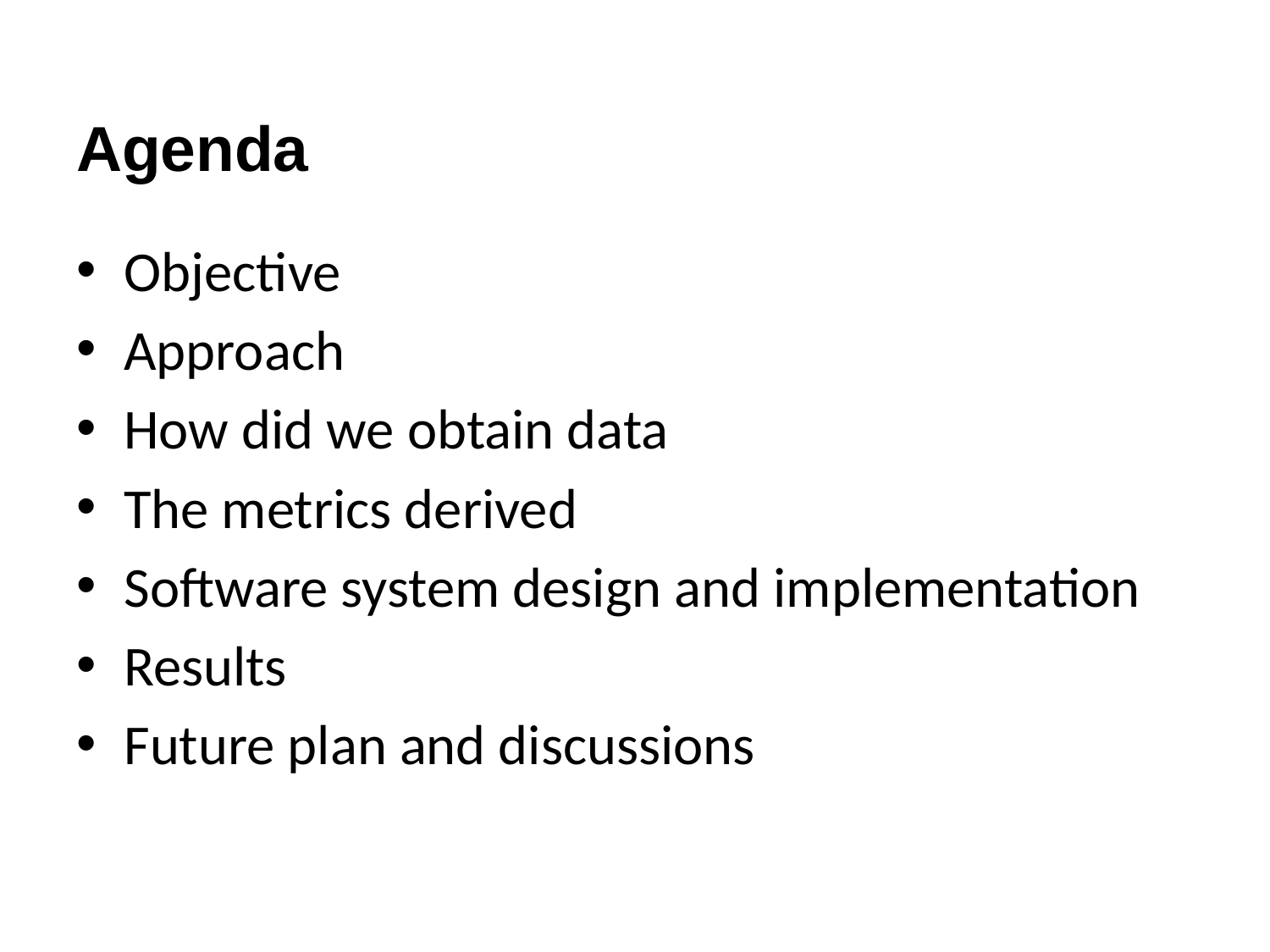

# Agenda
Objective
Approach
How did we obtain data
The metrics derived
Software system design and implementation
Results
Future plan and discussions